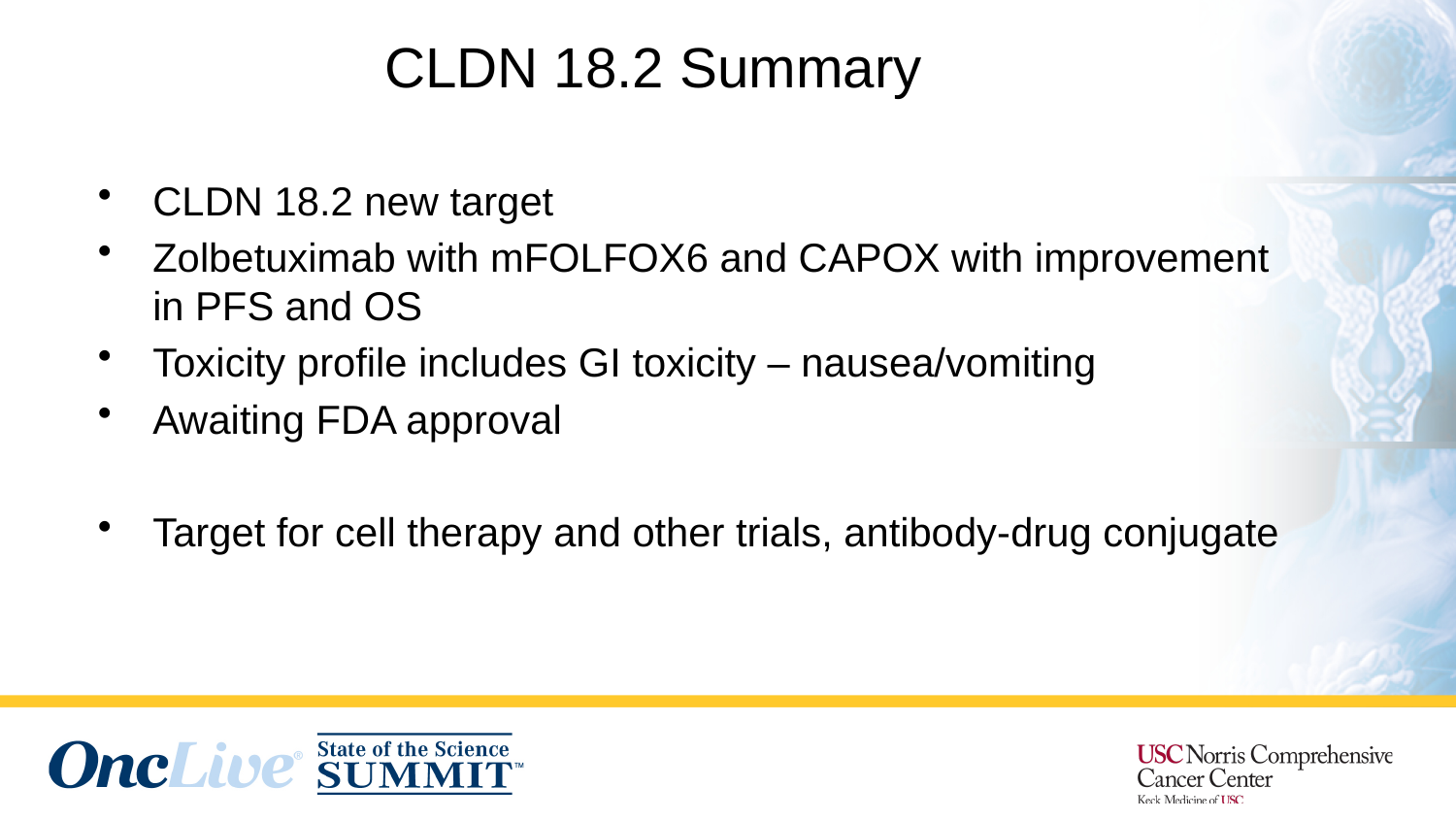

#
CLDN 18.2 Summary
CLDN 18.2 new target
Zolbetuximab with mFOLFOX6 and CAPOX with improvement in PFS and OS
Toxicity profile includes GI toxicity – nausea/vomiting
Awaiting FDA approval

Target for cell therapy and other trials, antibody-drug conjugate